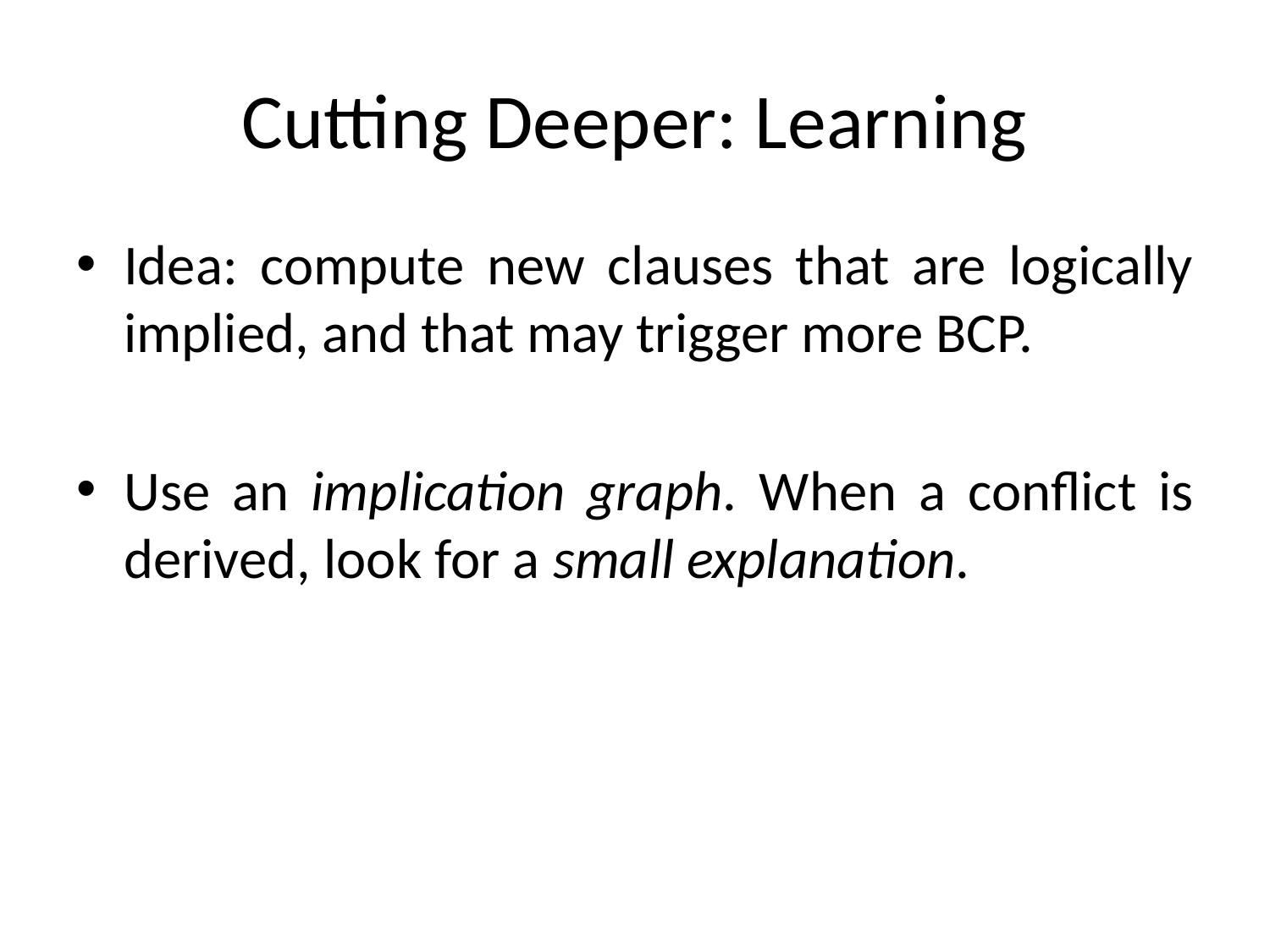

# Cutting Deeper: Learning
Idea: compute new clauses that are logically implied, and that may trigger more BCP.

Use an implication graph. When a conflict is derived, look for a small explanation.